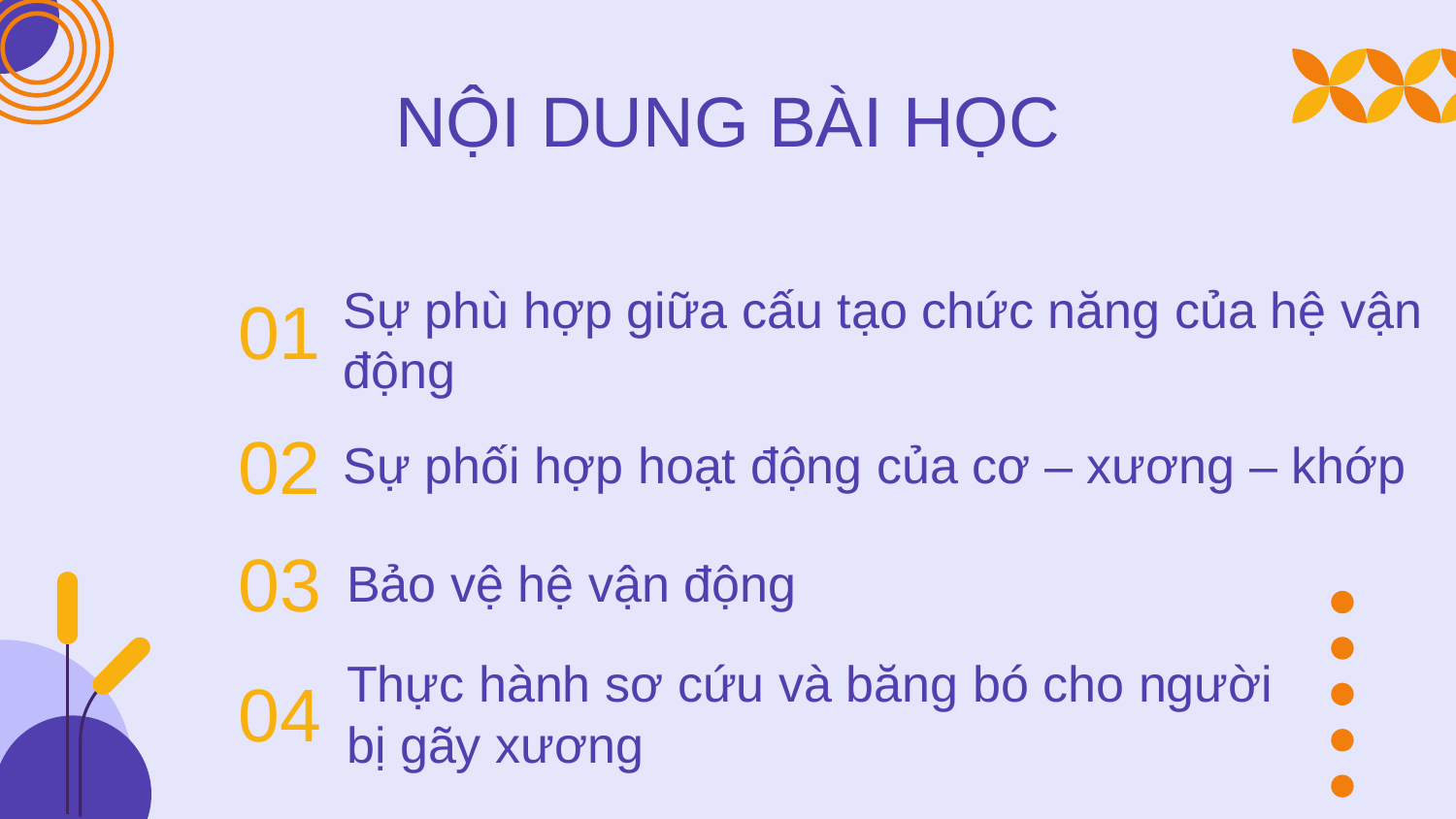

NỘI DUNG BÀI HỌC
01
# Sự phù hợp giữa cấu tạo chức năng của hệ vận động
02
Sự phối hợp hoạt động của cơ – xương – khớp
03
Bảo vệ hệ vận động
04
Thực hành sơ cứu và băng bó cho người bị gãy xương